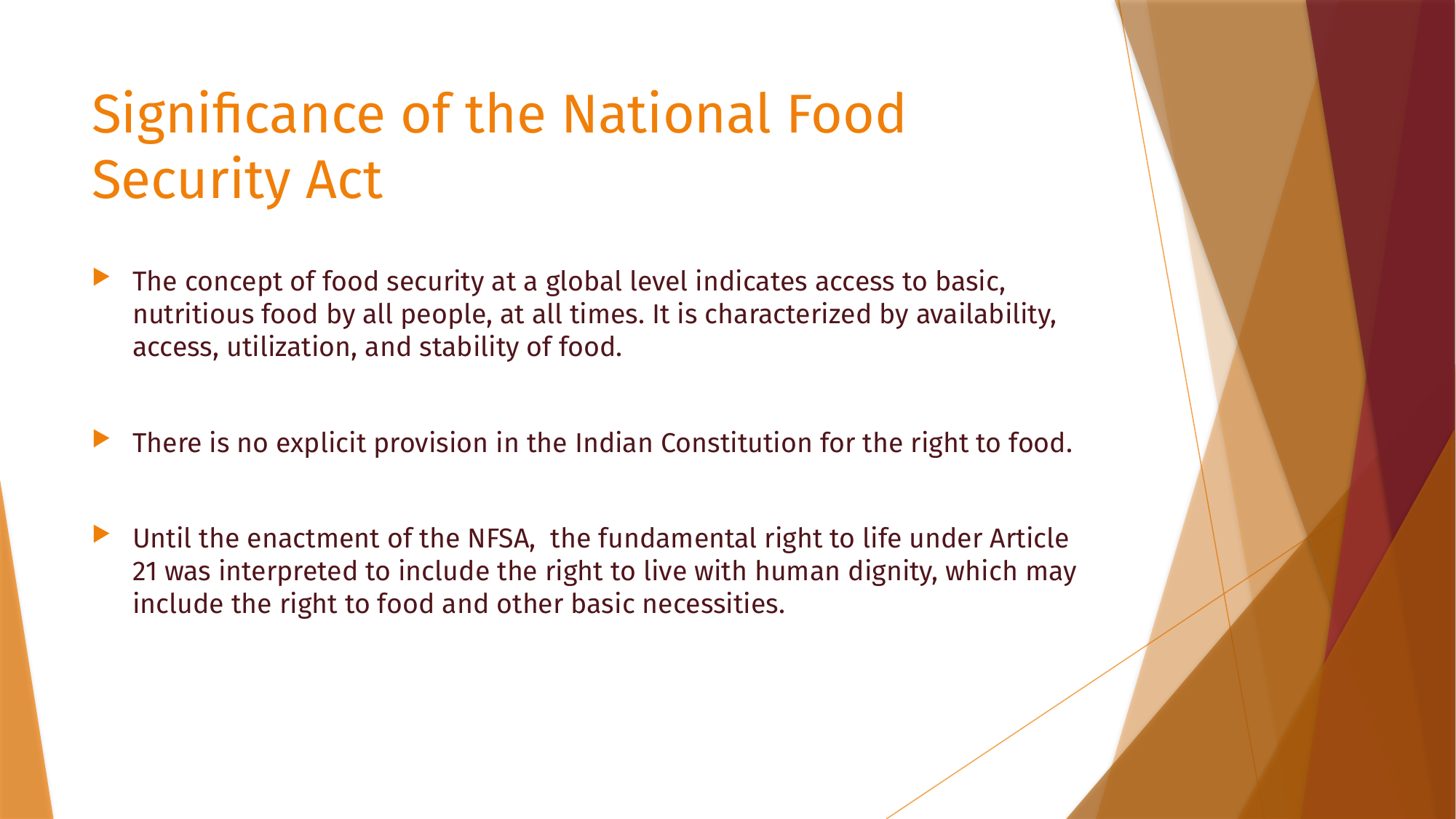

# Significance of the National Food Security Act
The concept of food security at a global level indicates access to basic, nutritious food by all people, at all times. It is characterized by availability, access, utilization, and stability of food.

There is no explicit provision in the Indian Constitution for the right to food.

Until the enactment of the NFSA,  the fundamental right to life under Article 21 was interpreted to include the right to live with human dignity, which may include the right to food and other basic necessities.